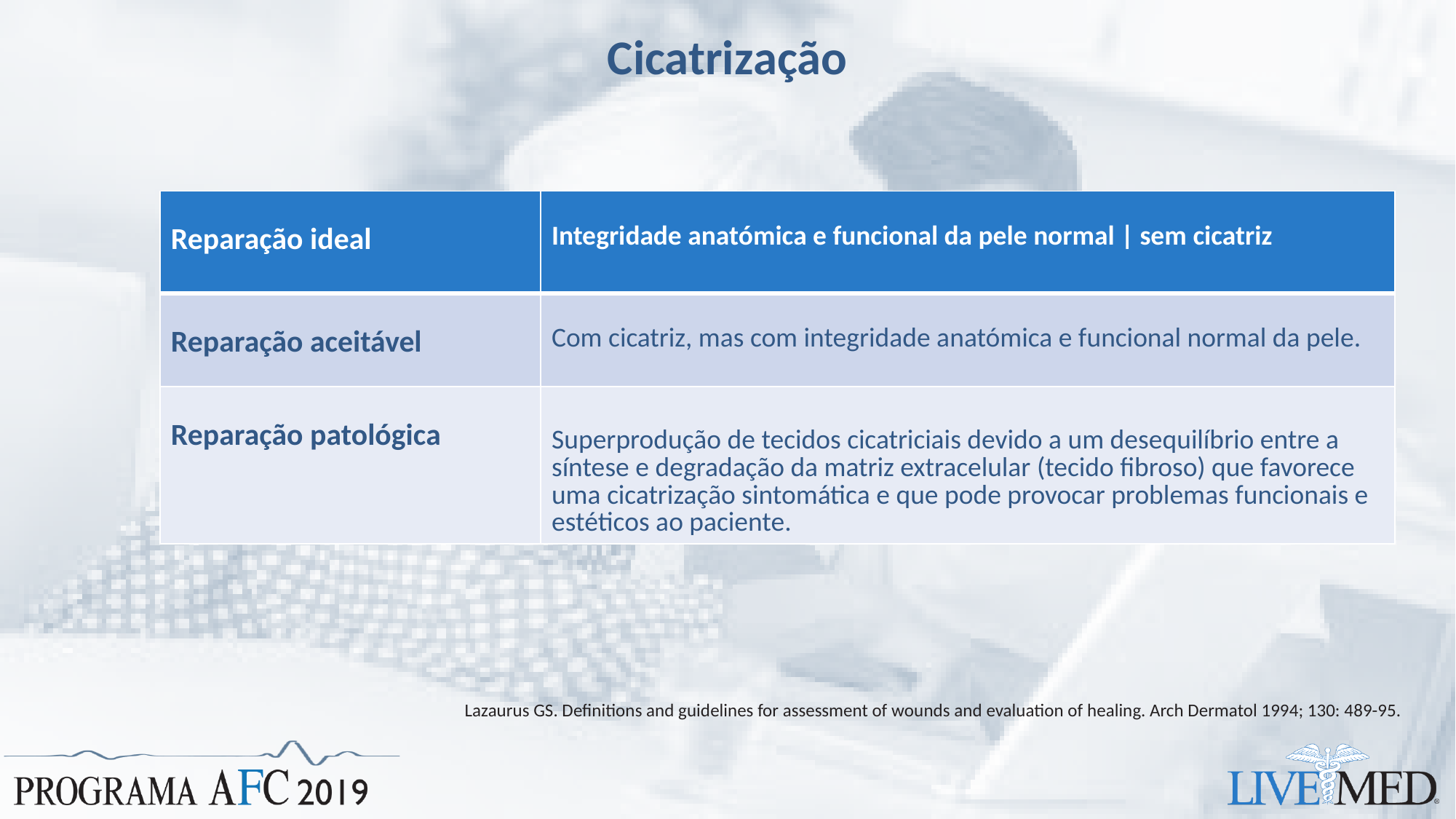

# Cicatrização
| Reparação ideal | Integridade anatómica e funcional da pele normal | sem cicatriz |
| --- | --- |
| Reparação aceitável | Com cicatriz, mas com integridade anatómica e funcional normal da pele. |
| Reparação patológica | Superprodução de tecidos cicatriciais devido a um desequilíbrio entre a síntese e degradação da matriz extracelular (tecido fibroso) que favorece uma cicatrização sintomática e que pode provocar problemas funcionais e estéticos ao paciente. |
Lazaurus GS. Definitions and guidelines for assessment of wounds and evaluation of healing. Arch Dermatol 1994; 130: 489-95.